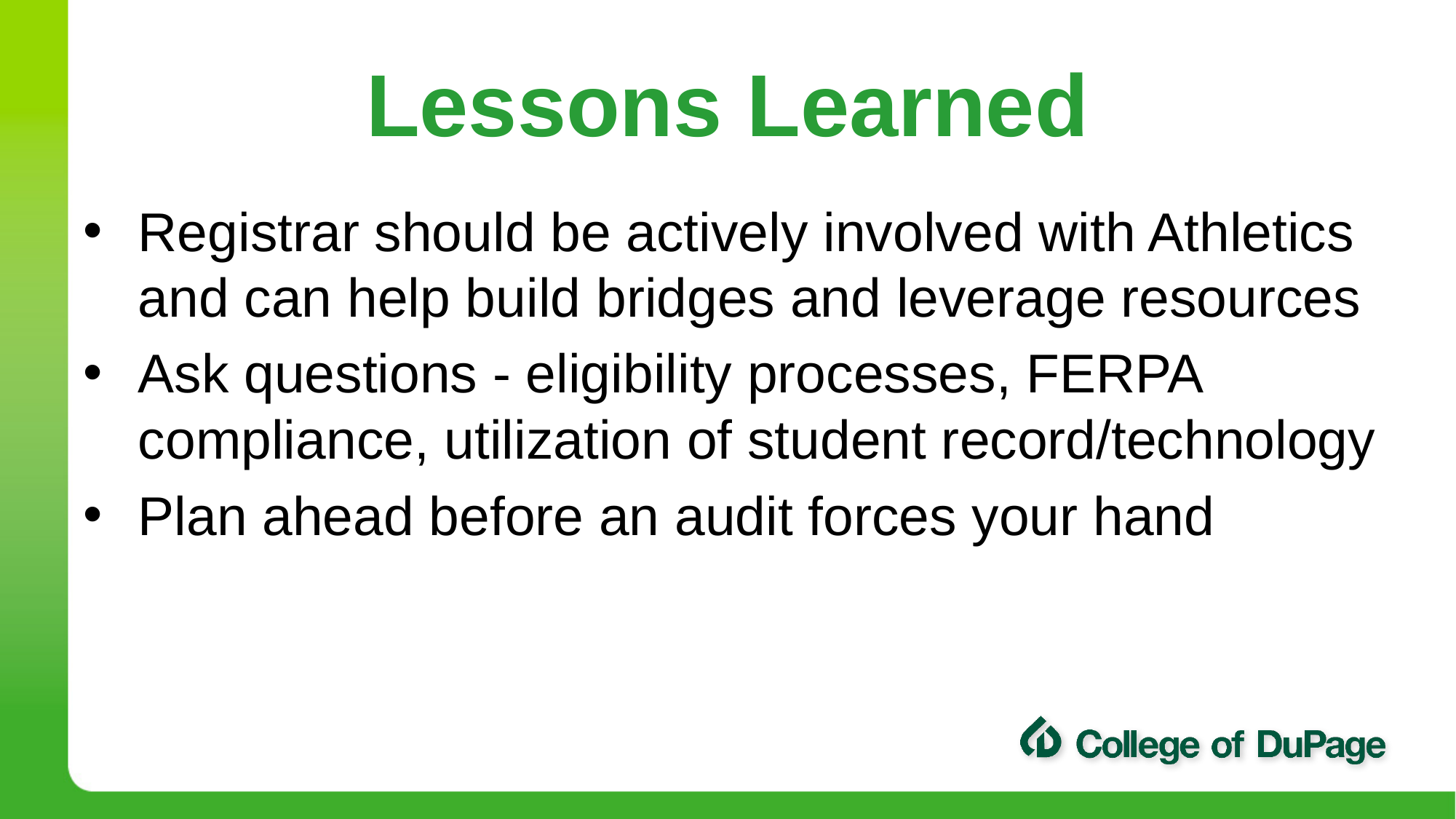

# Lessons Learned
Registrar should be actively involved with Athletics and can help build bridges and leverage resources
Ask questions - eligibility processes, FERPA compliance, utilization of student record/technology
Plan ahead before an audit forces your hand